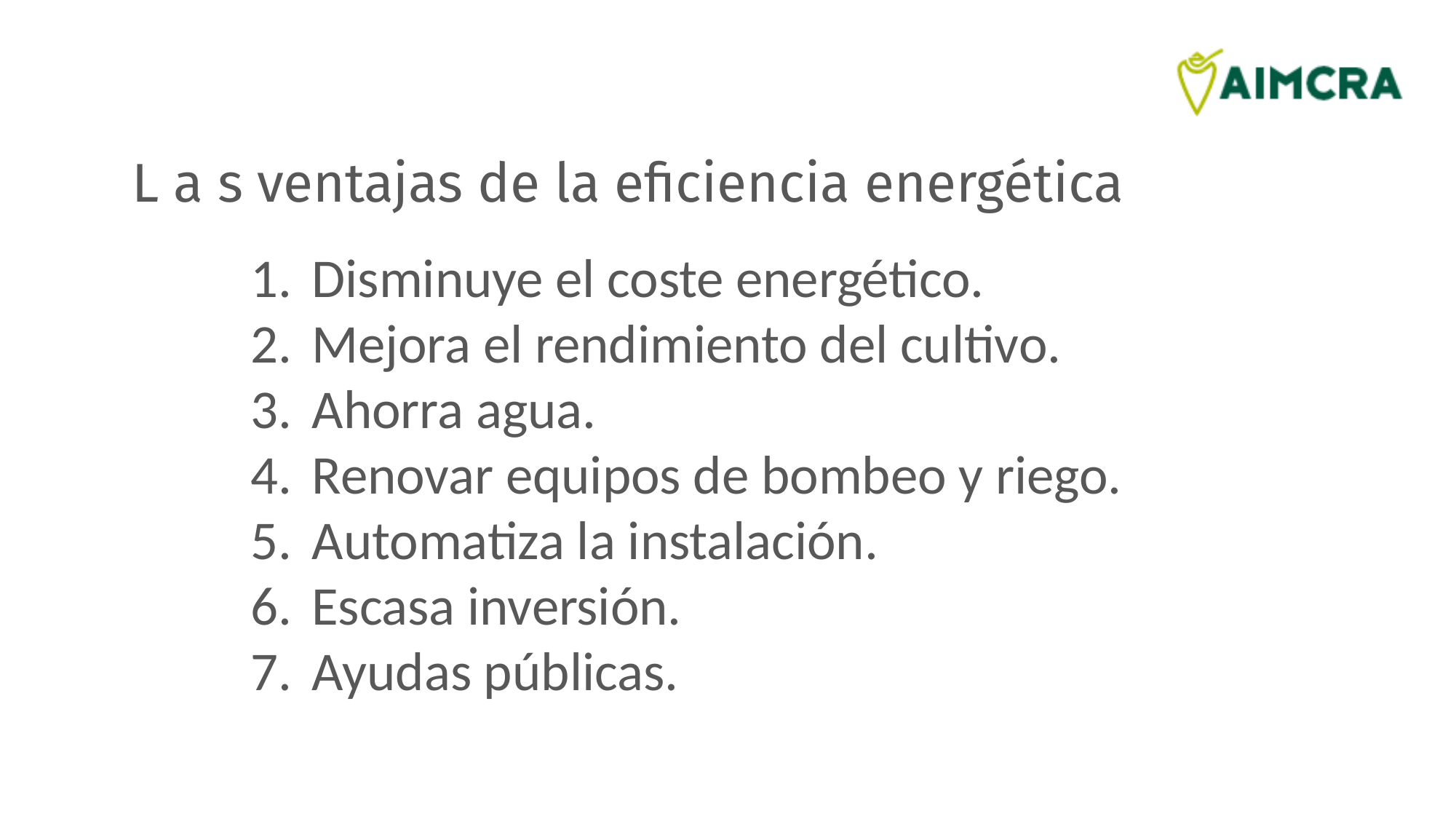

L a s	ventajas de la eficiencia energética

Disminuye el coste energético.
Mejora el rendimiento del cultivo.
Ahorra agua.
Renovar equipos de bombeo y riego.
Automatiza la instalación.
Escasa inversión.
Ayudas públicas.